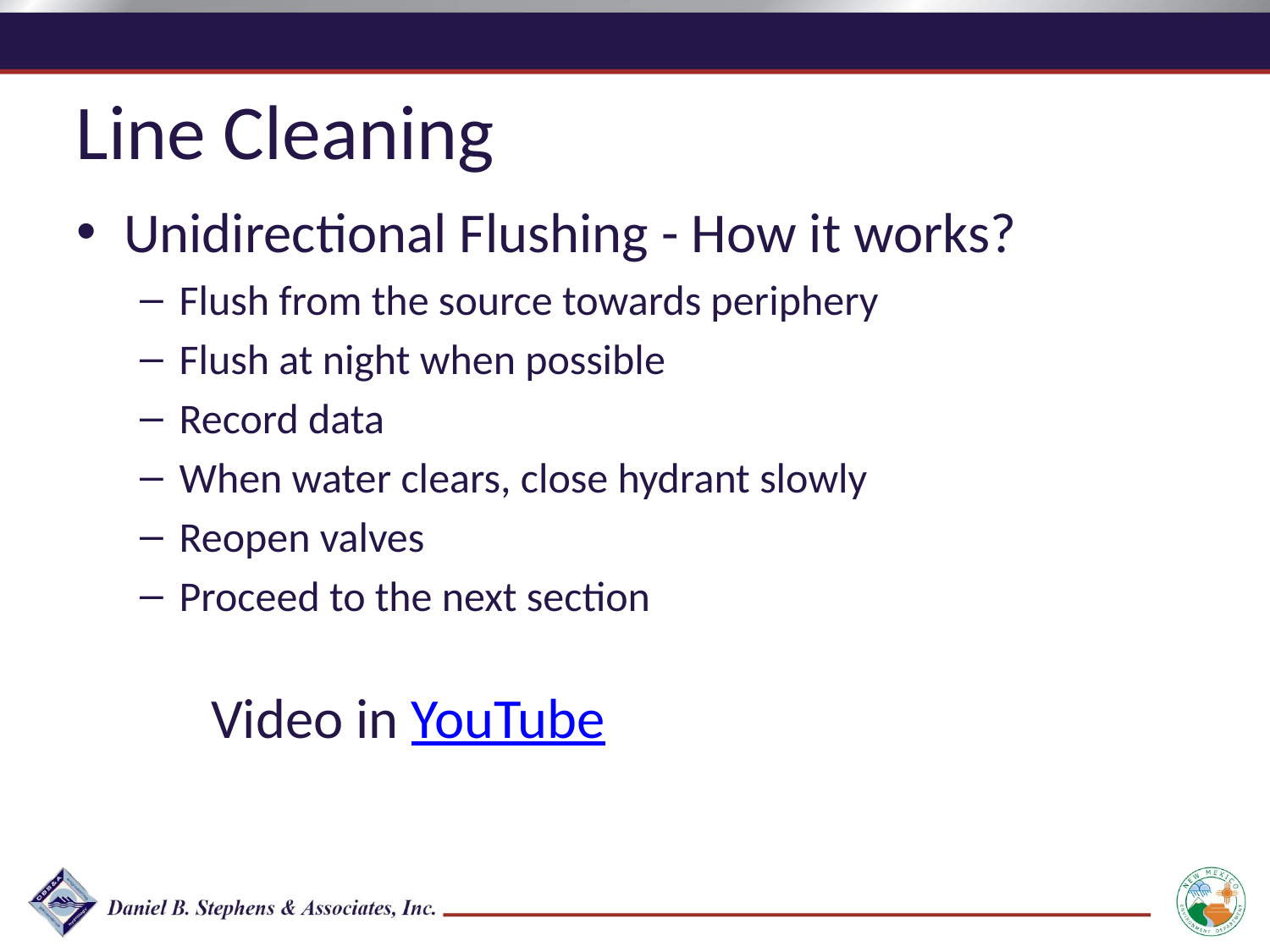

Line Cleaning
Unidirectional Flushing - How it works?
Flush from the source towards periphery
Flush at night when possible
Record data
When water clears, close hydrant slowly
Reopen valves
Proceed to the next section

	Video in YouTube